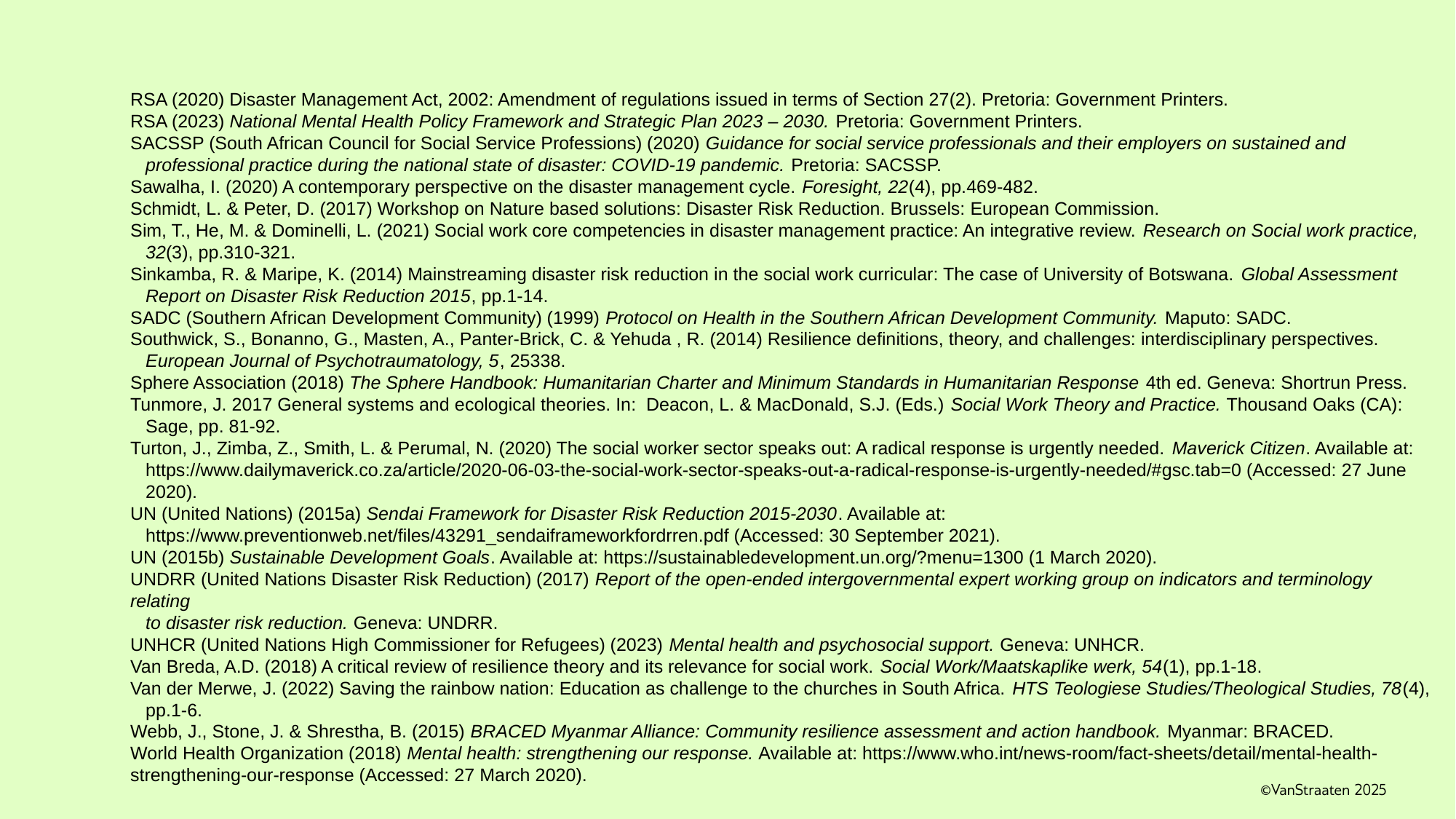

RSA (2020) Disaster Management Act, 2002: Amendment of regulations issued in terms of Section 27(2). Pretoria: Government Printers.
RSA (2023) National Mental Health Policy Framework and Strategic Plan 2023 – 2030. Pretoria: Government Printers.
SACSSP (South African Council for Social Service Professions) (2020) Guidance for social service professionals and their employers on sustained and
   professional practice during the national state of disaster: COVID-19 pandemic. Pretoria: SACSSP.
Sawalha, I. (2020) A contemporary perspective on the disaster management cycle. Foresight, 22(4), pp.469-482.
Schmidt, L. & Peter, D. (2017) Workshop on Nature based solutions: Disaster Risk Reduction. Brussels: European Commission.
Sim, T., He, M. & Dominelli, L. (2021) Social work core competencies in disaster management practice: An integrative review. Research on Social work practice,
   32(3), pp.310-321.
Sinkamba, R. & Maripe, K. (2014) Mainstreaming disaster risk reduction in the social work curricular: The case of University of Botswana. Global Assessment
   Report on Disaster Risk Reduction 2015, pp.1-14.
SADC (Southern African Development Community) (1999) Protocol on Health in the Southern African Development Community. Maputo: SADC.
Southwick, S., Bonanno, G., Masten, A., Panter-Brick, C. & Yehuda , R. (2014) Resilience deﬁnitions, theory, and challenges: interdisciplinary perspectives.
   European Journal of Psychotraumatology, 5, 25338.
Sphere Association (2018) The Sphere Handbook: Humanitarian Charter and Minimum Standards in Humanitarian Response 4th ed. Geneva: Shortrun Press.
Tunmore, J. 2017 General systems and ecological theories. In:  Deacon, L. & MacDonald, S.J. (Eds.) Social Work Theory and Practice. Thousand Oaks (CA):
   Sage, pp. 81-92.
Turton, J., Zimba, Z., Smith, L. & Perumal, N. (2020) The social worker sector speaks out: A radical response is urgently needed. Maverick Citizen. Available at:
   https://www.dailymaverick.co.za/article/2020-06-03-the-social-work-sector-speaks-out-a-radical-response-is-urgently-needed/#gsc.tab=0 (Accessed: 27 June
   2020).
UN (United Nations) (2015a) Sendai Framework for Disaster Risk Reduction 2015-2030. Available at:
   https://www.preventionweb.net/files/43291_sendaiframeworkfordrren.pdf (Accessed: 30 September 2021).
UN (2015b) Sustainable Development Goals. Available at: https://sustainabledevelopment.un.org/?menu=1300 (1 March 2020).
UNDRR (United Nations Disaster Risk Reduction) (2017) Report of the open-ended intergovernmental expert working group on indicators and terminology relating
   to disaster risk reduction. Geneva: UNDRR.
UNHCR (United Nations High Commissioner for Refugees) (2023) Mental health and psychosocial support. Geneva: UNHCR.
Van Breda, A.D. (2018) A critical review of resilience theory and its relevance for social work. Social Work/Maatskaplike werk, 54(1), pp.1-18.
Van der Merwe, J. (2022) Saving the rainbow nation: Education as challenge to the churches in South Africa. HTS Teologiese Studies/Theological Studies, 78(4),
   pp.1-6.
Webb, J., Stone, J. & Shrestha, B. (2015) BRACED Myanmar Alliance: Community resilience assessment and action handbook. Myanmar: BRACED.
World Health Organization (2018) Mental health: strengthening our response. Available at: https://www.who.int/news-room/fact-sheets/detail/mental-health-strengthening-our-response (Accessed: 27 March 2020).
©VanStraaten 2025